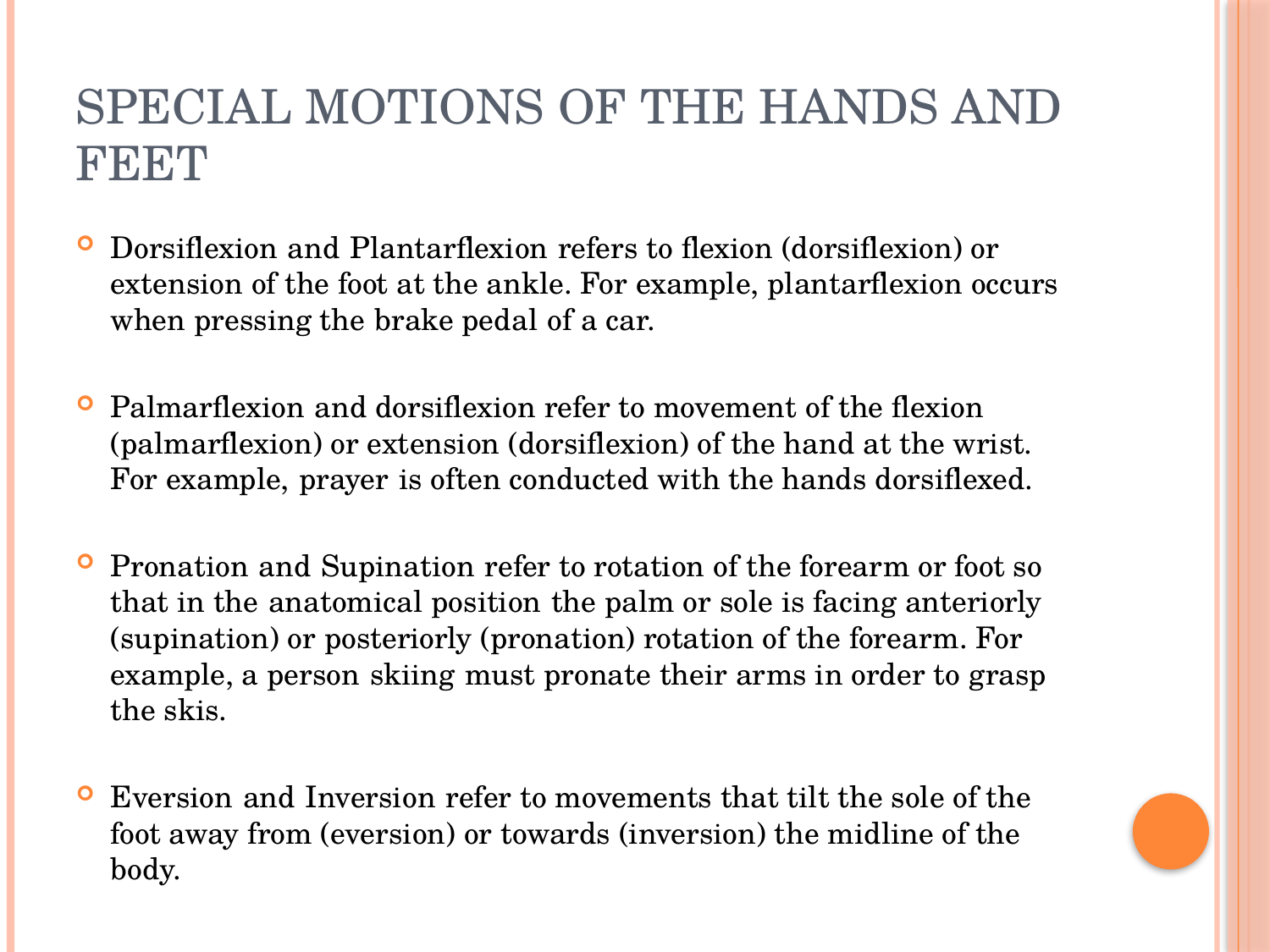

# Special motions of the hands and feet
Dorsiflexion and Plantarflexion refers to flexion (dorsiflexion) or extension of the foot at the ankle. For example, plantarflexion occurs when pressing the brake pedal of a car.

Palmarflexion and dorsiflexion refer to movement of the flexion (palmarflexion) or extension (dorsiflexion) of the hand at the wrist. For example, prayer is often conducted with the hands dorsiflexed.

Pronation and Supination refer to rotation of the forearm or foot so that in the anatomical position the palm or sole is facing anteriorly (supination) or posteriorly (pronation) rotation of the forearm. For example, a person skiing must pronate their arms in order to grasp the skis.

Eversion and Inversion refer to movements that tilt the sole of the foot away from (eversion) or towards (inversion) the midline of the body.